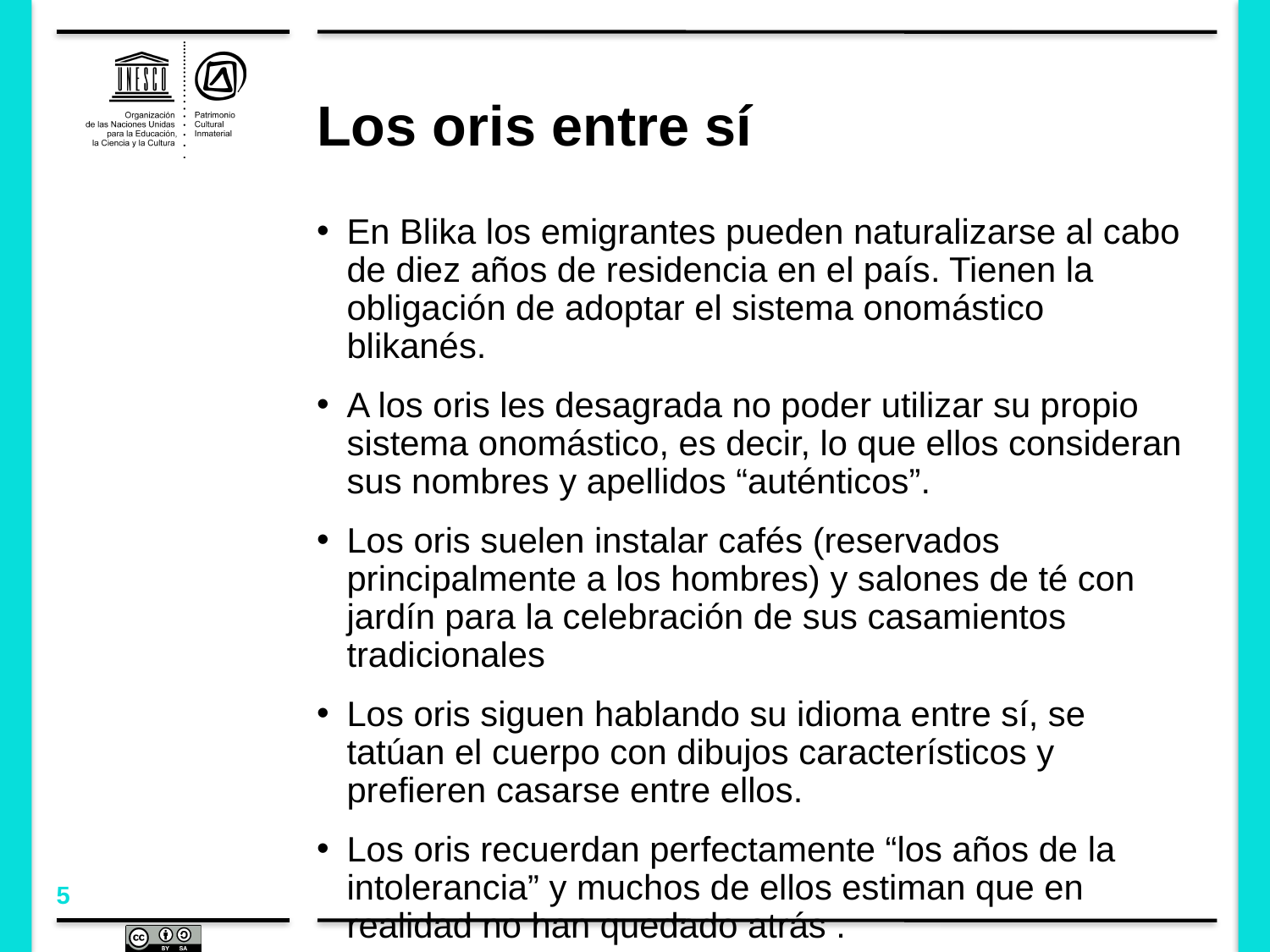

# Los oris entre sí
En Blika los emigrantes pueden naturalizarse al cabo de diez años de residencia en el país. Tienen la obligación de adoptar el sistema onomástico blikanés.
A los oris les desagrada no poder utilizar su propio sistema onomástico, es decir, lo que ellos consideran sus nombres y apellidos “auténticos”.
Los oris suelen instalar cafés (reservados principalmente a los hombres) y salones de té con jardín para la celebración de sus casamientos tradicionales
Los oris siguen hablando su idioma entre sí, se tatúan el cuerpo con dibujos característicos y prefieren casarse entre ellos.
Los oris recuerdan perfectamente “los años de la intolerancia” y muchos de ellos estiman que en realidad no han quedado atrás .